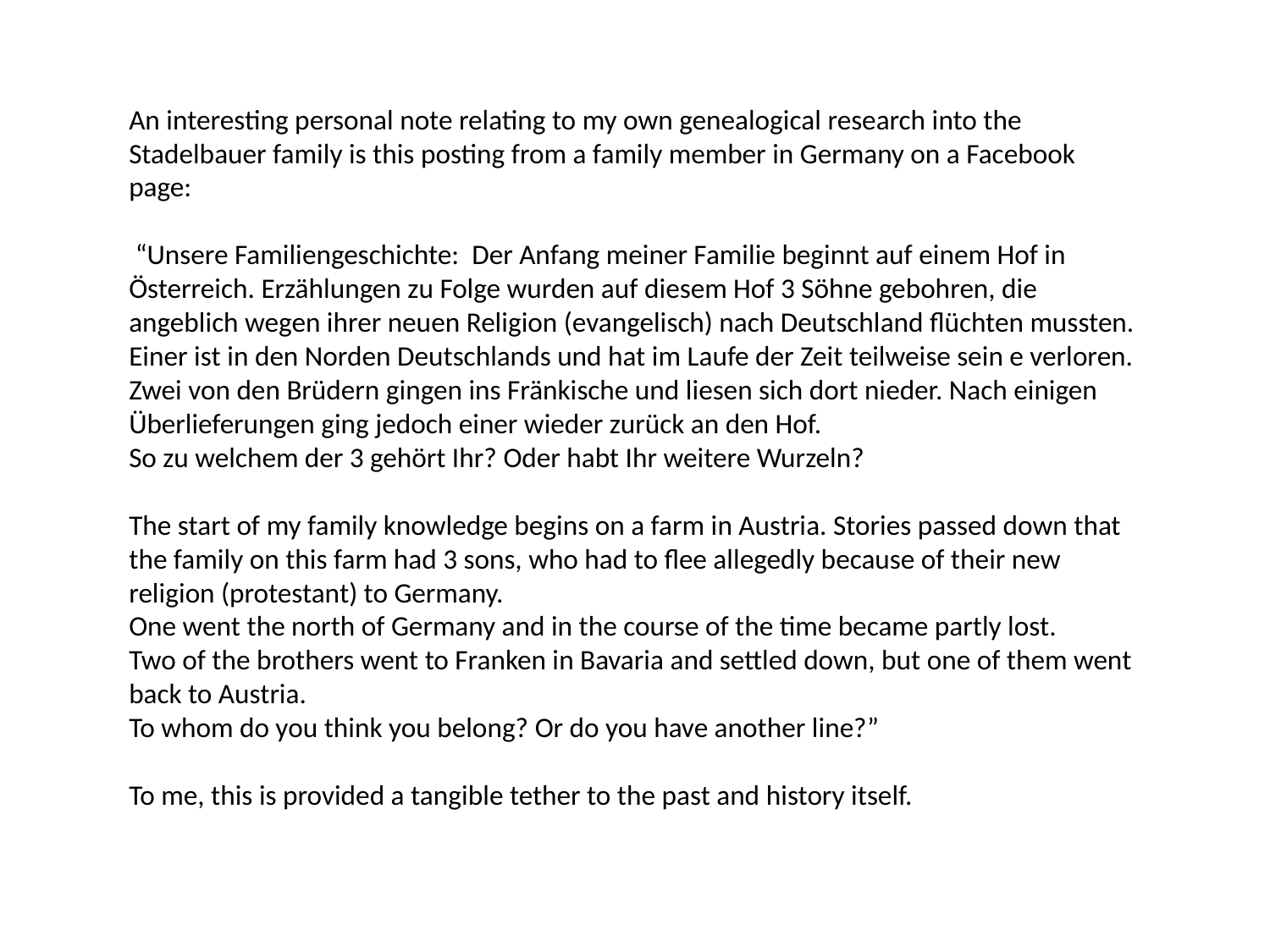

An interesting personal note relating to my own genealogical research into the Stadelbauer family is this posting from a family member in Germany on a Facebook page:

 “Unsere Familiengeschichte:  Der Anfang meiner Familie beginnt auf einem Hof in Österreich. Erzählungen zu Folge wurden auf diesem Hof 3 Söhne gebohren, die angeblich wegen ihrer neuen Religion (evangelisch) nach Deutschland flüchten mussten.
Einer ist in den Norden Deutschlands und hat im Laufe der Zeit teilweise sein e verloren.
Zwei von den Brüdern gingen ins Fränkische und liesen sich dort nieder. Nach einigen Überlieferungen ging jedoch einer wieder zurück an den Hof.
So zu welchem der 3 gehört Ihr? Oder habt Ihr weitere Wurzeln?
The start of my family knowledge begins on a farm in Austria. Stories passed down that the family on this farm had 3 sons, who had to flee allegedly because of their new religion (protestant) to Germany.
One went the north of Germany and in the course of the time became partly lost.
Two of the brothers went to Franken in Bavaria and settled down, but one of them went back to Austria.
To whom do you think you belong? Or do you have another line?”

To me, this is provided a tangible tether to the past and history itself.